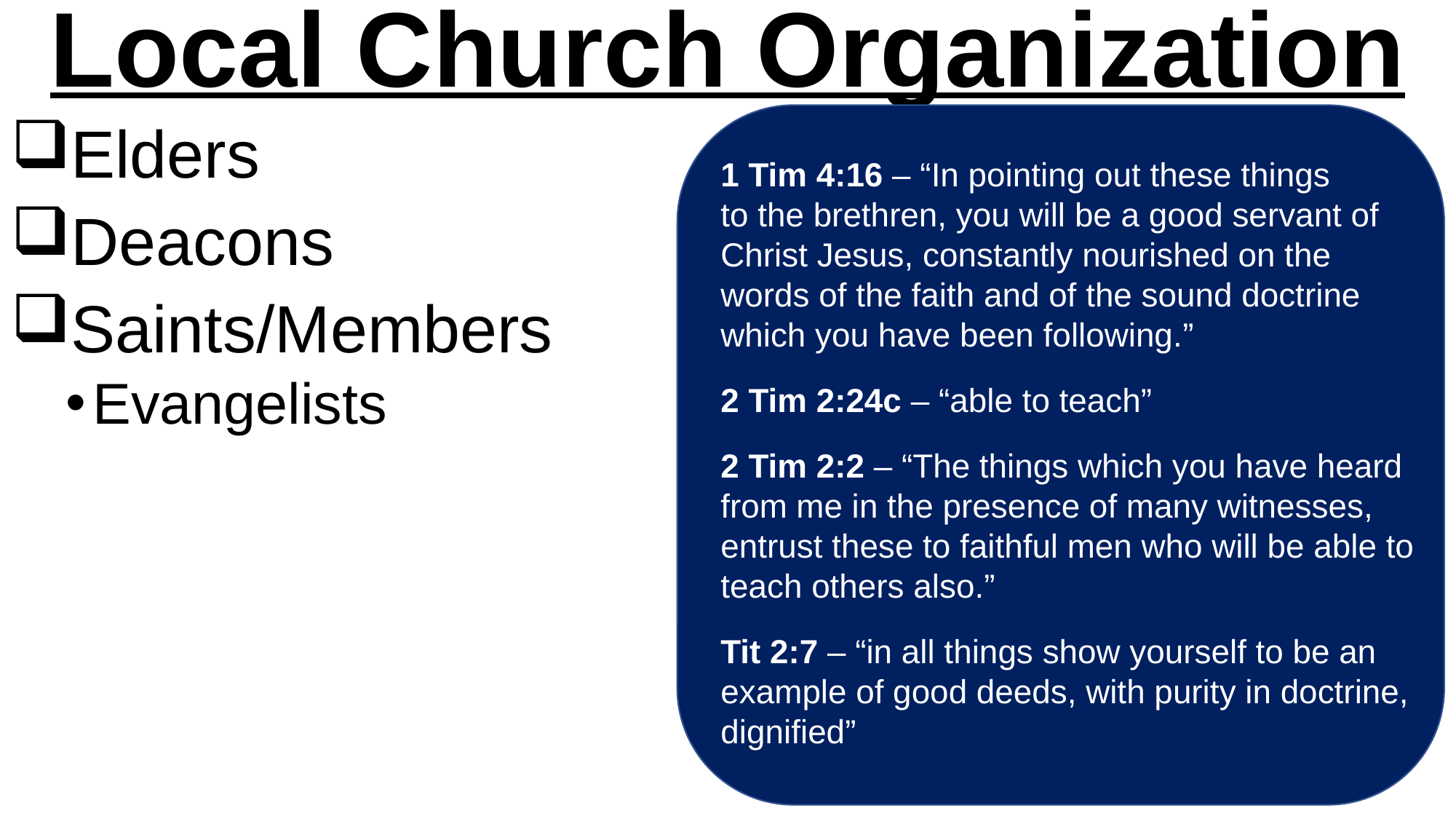

# Local Church Organization

Elders
Deacons
Saints/Members
Evangelists
1 Tim 4:16 – “In pointing out these things to the brethren, you will be a good servant of Christ Jesus, constantly nourished on the words of the faith and of the sound doctrine which you have been following.”

2 Tim 2:24c – “able to teach”

2 Tim 2:2 – “The things which you have heard from me in the presence of many witnesses, entrust these to faithful men who will be able to teach others also.”

Tit 2:7 – “in all things show yourself to be an example of good deeds, with purity in doctrine, dignified”